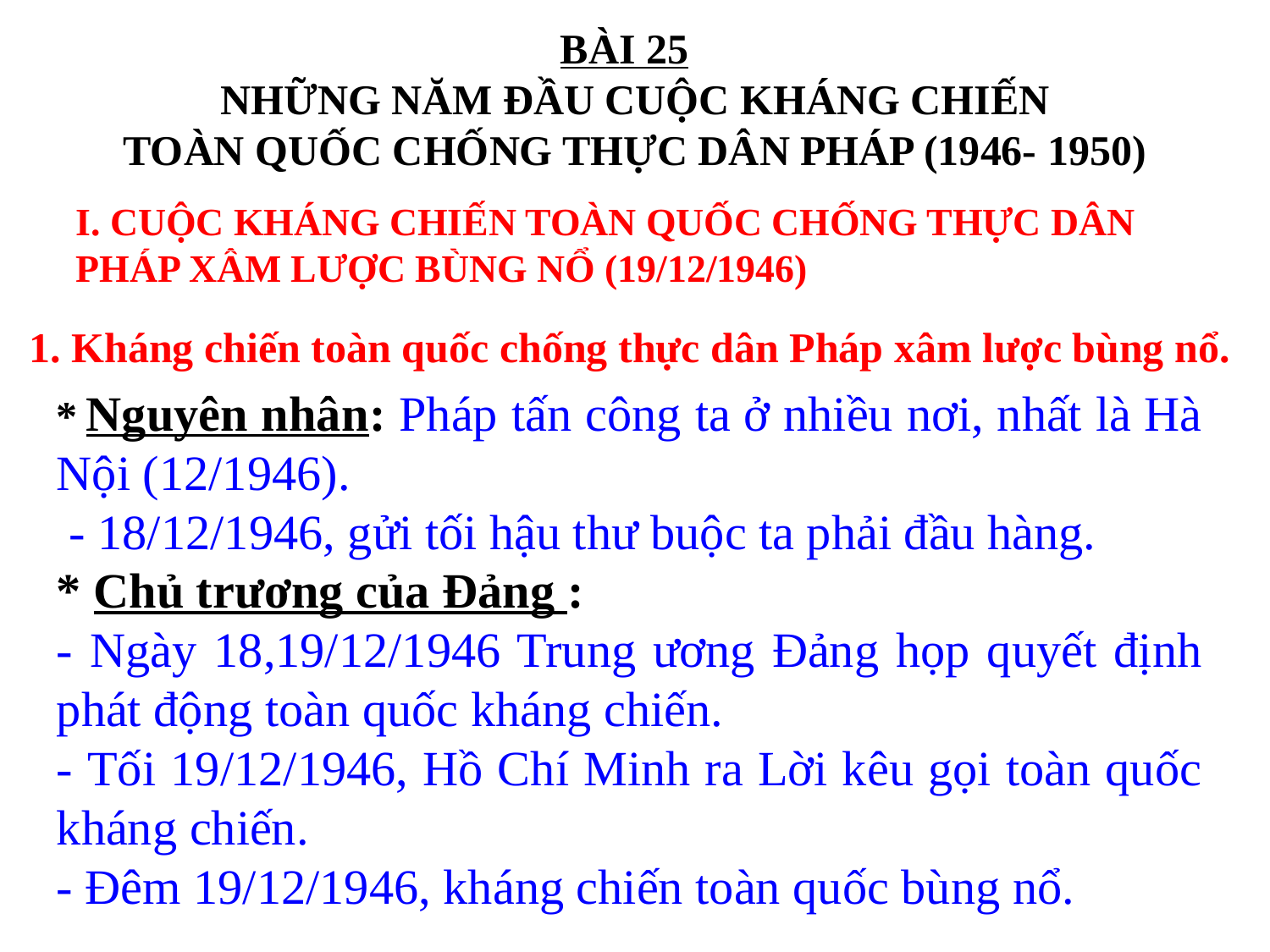

BÀI 25
 NHỮNG NĂM ĐẦU CUỘC KHÁNG CHIẾN
 TOÀN QUỐC CHỐNG THỰC DÂN PHÁP (1946- 1950)

I. CUỘC KHÁNG CHIẾN TOÀN QUỐC CHỐNG THỰC DÂN PHÁP XÂM LƯỢC BÙNG NỔ (19/12/1946)
1. Kháng chiến toàn quốc chống thực dân Pháp xâm lược bùng nổ.
* Nguyên nhân: Pháp tấn công ta ở nhiều nơi, nhất là Hà Nội (12/1946).
 - 18/12/1946, gửi tối hậu thư buộc ta phải đầu hàng.
* Chủ trương của Đảng :
- Ngày 18,19/12/1946 Trung ương Đảng họp quyết định phát động toàn quốc kháng chiến.
- Tối 19/12/1946, Hồ Chí Minh ra Lời kêu gọi toàn quốc kháng chiến.
- Đêm 19/12/1946, kháng chiến toàn quốc bùng nổ.